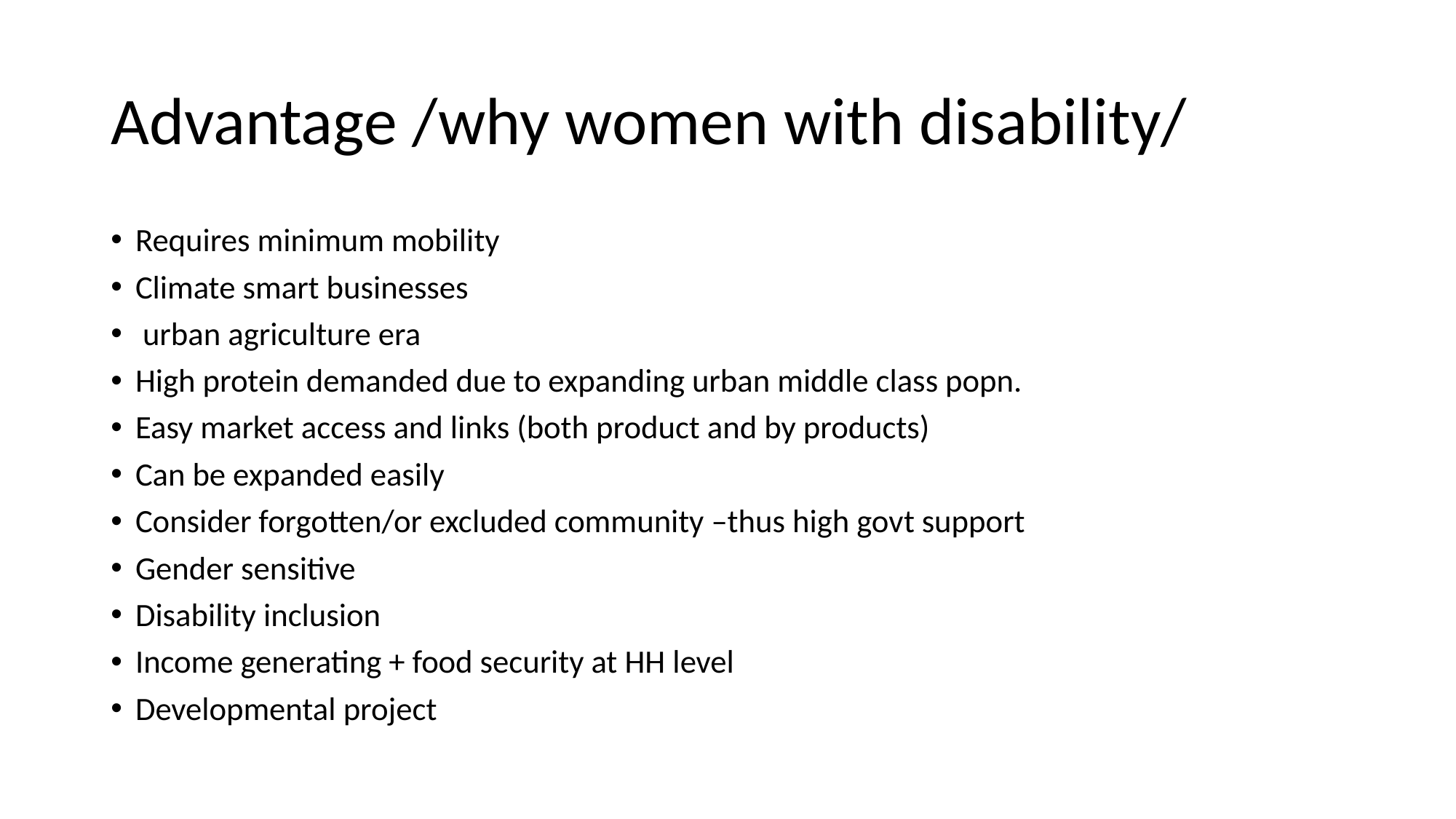

# Advantage /why women with disability/
Requires minimum mobility
Climate smart businesses
 urban agriculture era
High protein demanded due to expanding urban middle class popn.
Easy market access and links (both product and by products)
Can be expanded easily
Consider forgotten/or excluded community –thus high govt support
Gender sensitive
Disability inclusion
Income generating + food security at HH level
Developmental project